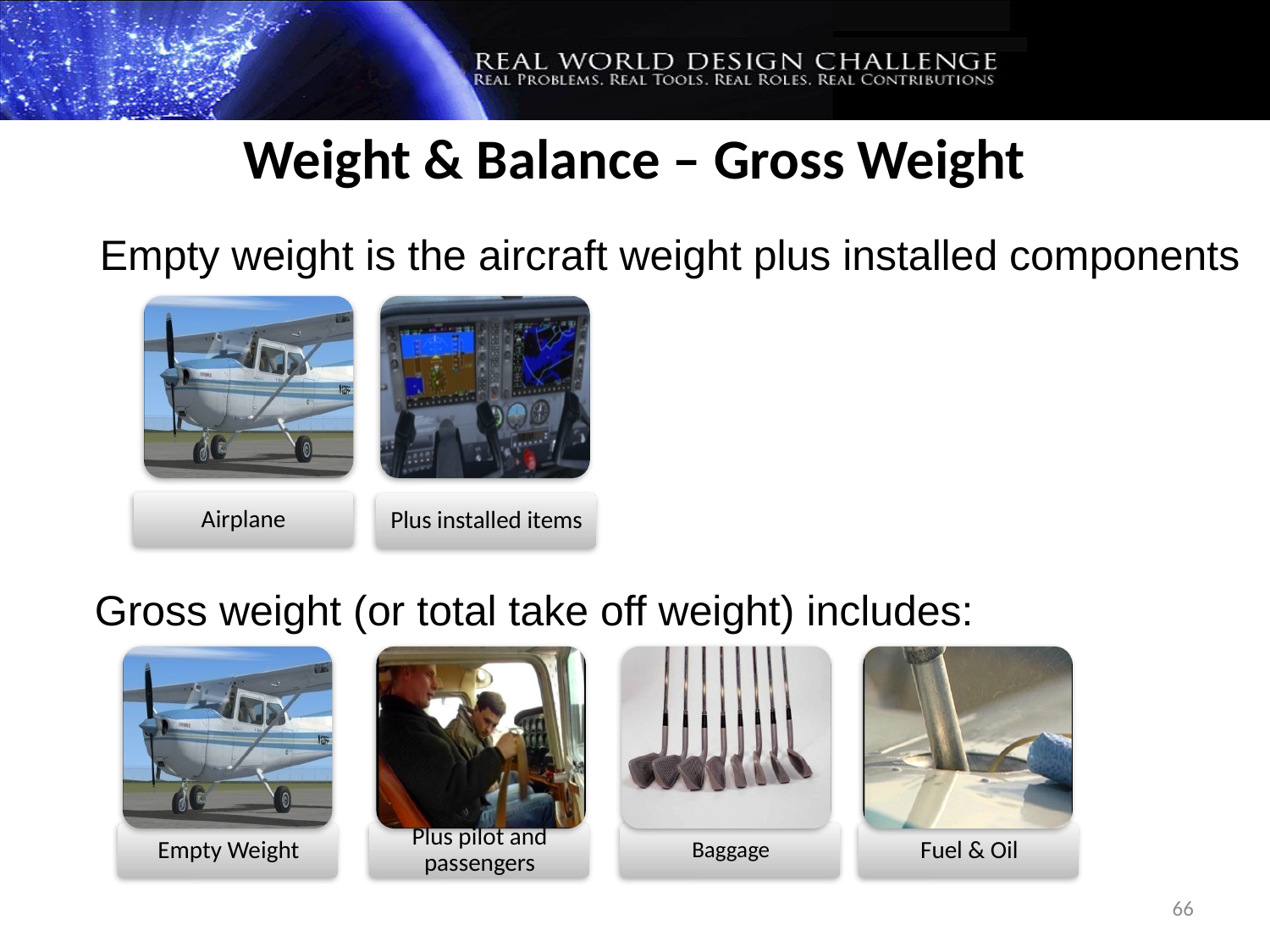

Weight & Balance – Gross Weight

Empty weight is the aircraft weight plus installed components

Airplane

Plus installed items
Gross weight (or total take off weight) includes:

Empty Weight
Plus pilot and passengers
Baggage
Fuel & Oil
66